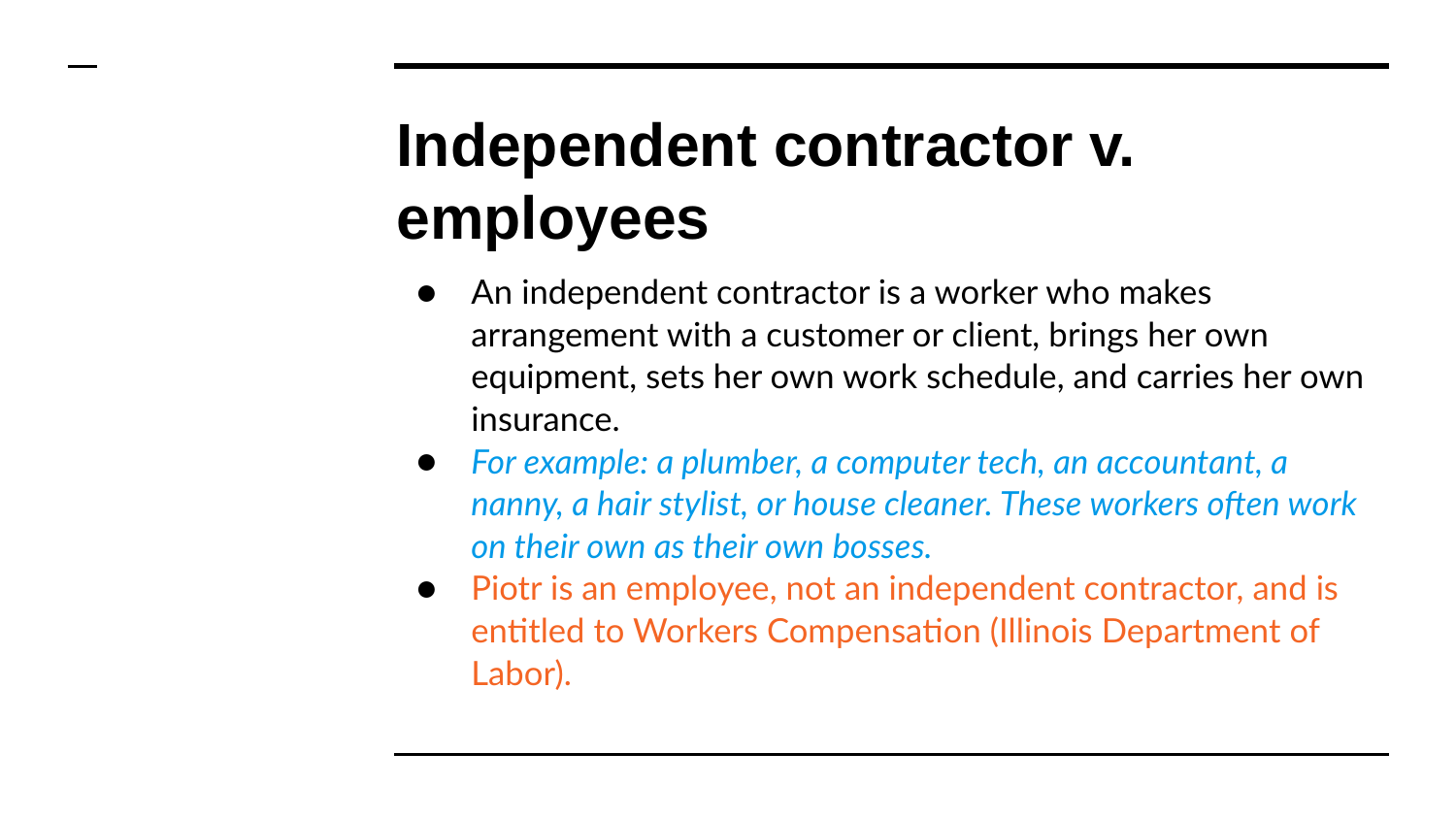

# Independent contractor v. employees
An independent contractor is a worker who makes arrangement with a customer or client, brings her own equipment, sets her own work schedule, and carries her own insurance.
For example: a plumber, a computer tech, an accountant, a nanny, a hair stylist, or house cleaner. These workers often work on their own as their own bosses.
Piotr is an employee, not an independent contractor, and is entitled to Workers Compensation (Illinois Department of Labor).